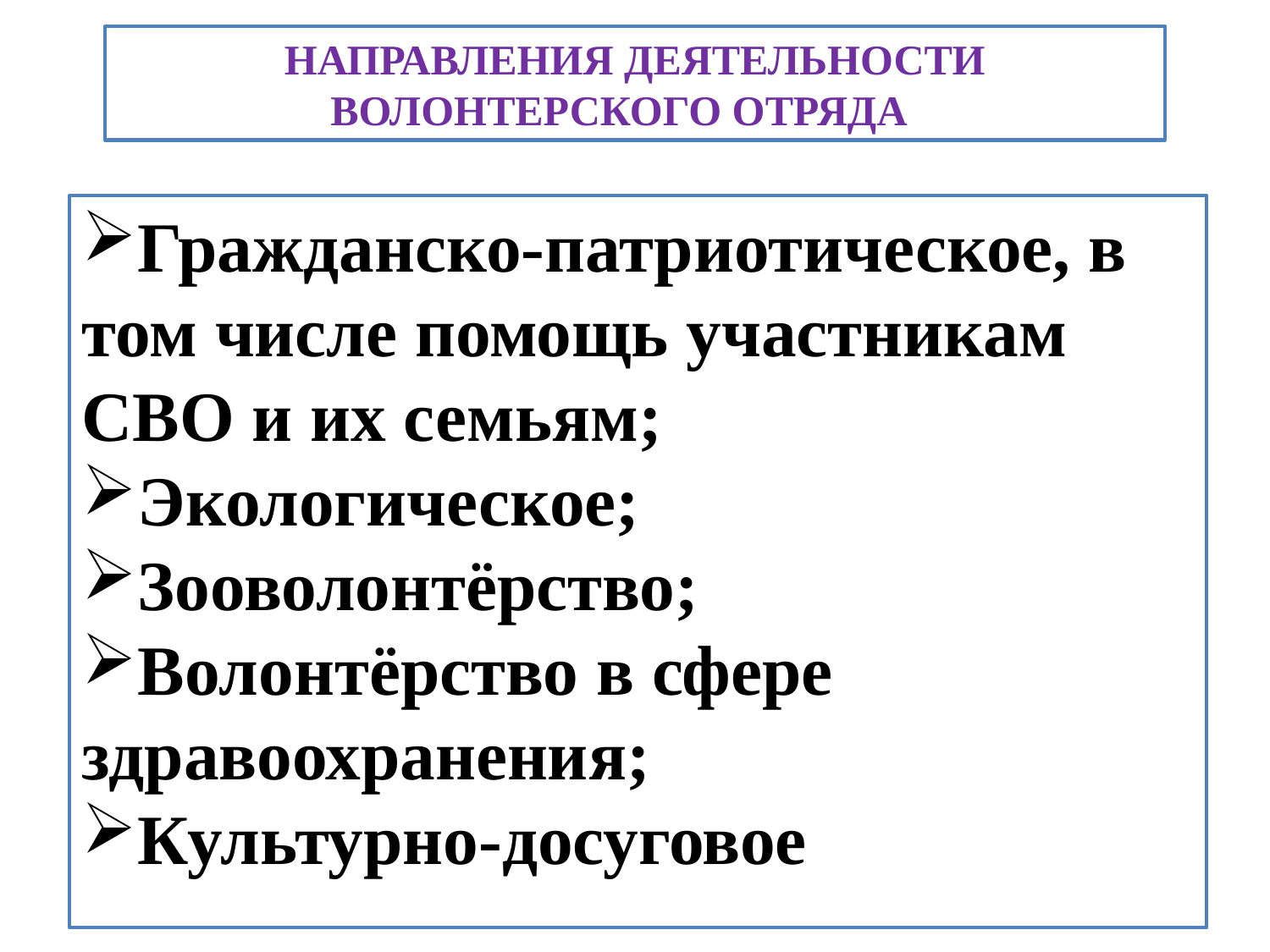

НАПРАВЛЕНИЯ ДЕЯТЕЛЬНОСТИ
ВОЛОНТЕРСКОГО ОТРЯДА
Гражданско-патриотическое, в том числе помощь участникам СВО и их семьям;
Экологическое;
Зооволонтёрство;
Волонтёрство в сфере здравоохранения;
Культурно-досуговое